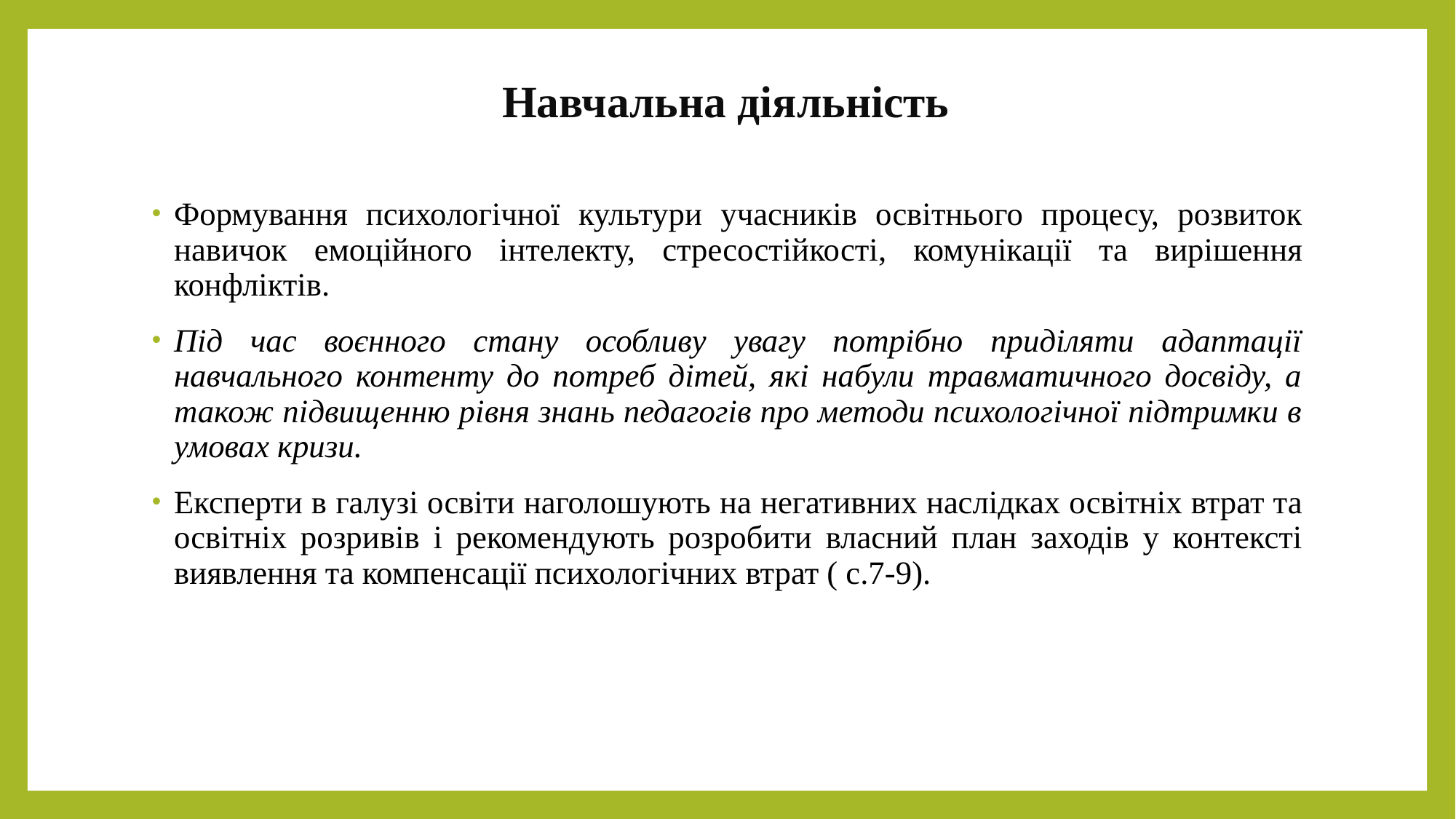

# Навчальна діяльність
Формування психологічної культури учасників освітнього процесу, розвиток навичок емоційного інтелекту, стресостійкості, комунікації та вирішення конфліктів.
Під час воєнного стану особливу увагу потрібно приділяти адаптації навчального контенту до потреб дітей, які набули травматичного досвіду, а також підвищенню рівня знань педагогів про методи психологічної підтримки в умовах кризи.
Експерти в галузі освіти наголошують на негативних наслідках освітніх втрат та освітніх розривів і рекомендують розробити власний план заходів у контексті виявлення та компенсації психологічних втрат ( с.7-9).